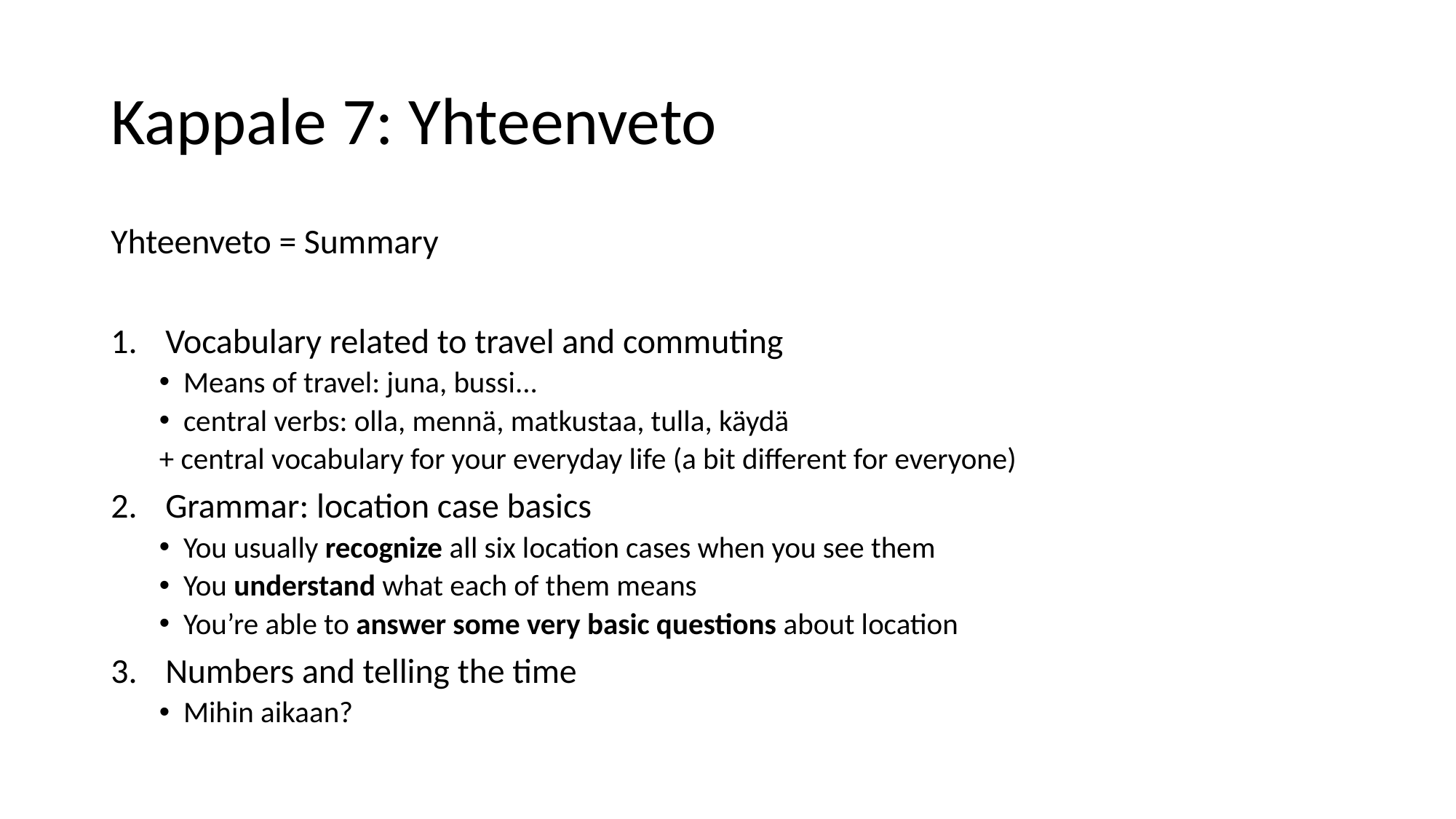

# Kappale 7: Yhteenveto
Yhteenveto = Summary

Vocabulary related to travel and commuting
Means of travel: juna, bussi...
central verbs: olla, mennä, matkustaa, tulla, käydä
+ central vocabulary for your everyday life (a bit different for everyone)
Grammar: location case basics
You usually recognize all six location cases when you see them
You understand what each of them means
You’re able to answer some very basic questions about location
Numbers and telling the time
Mihin aikaan?